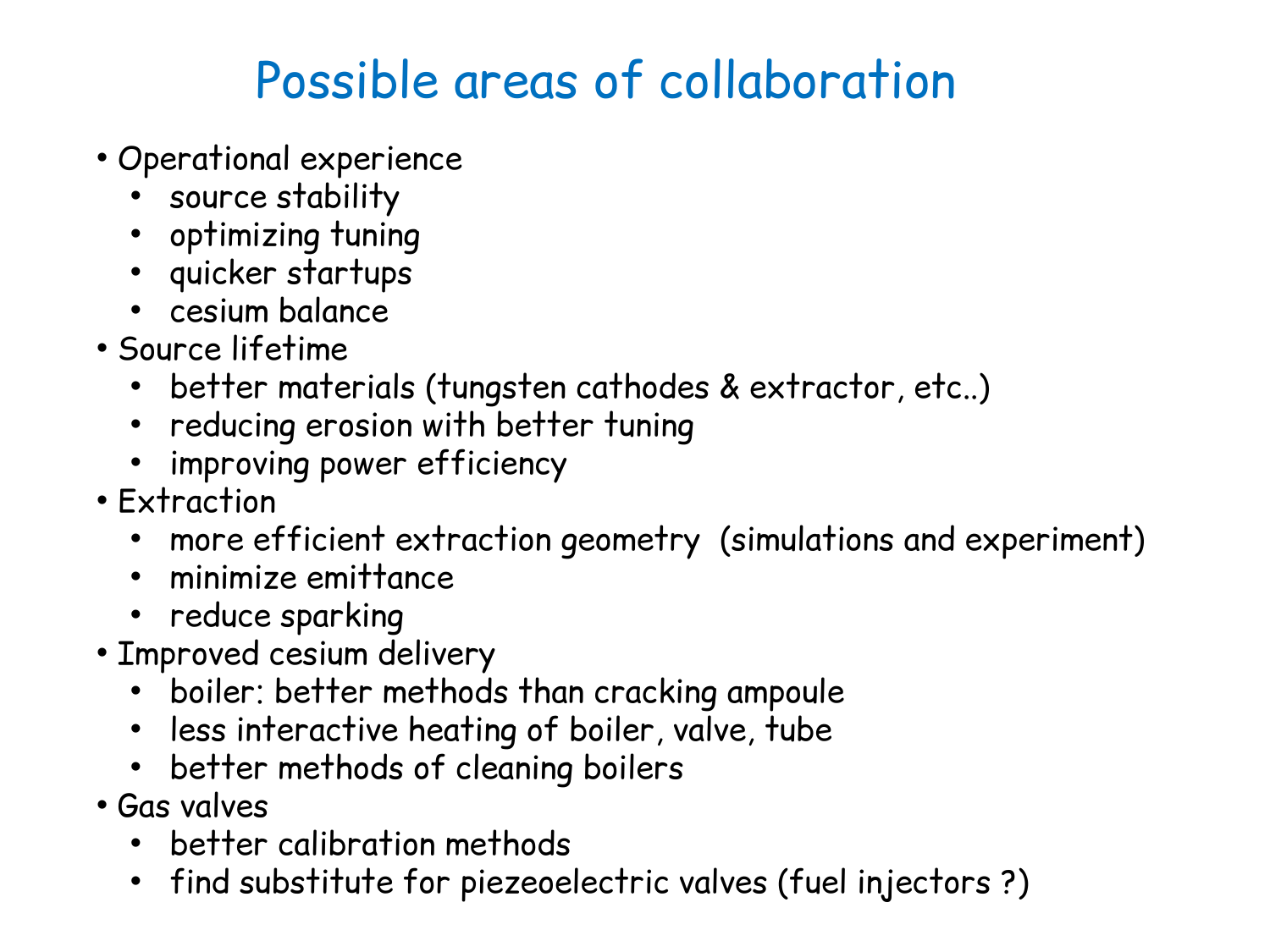

Possible areas of collaboration
 Operational experience
 source stability
 optimizing tuning
 quicker startups
 cesium balance
 Source lifetime
 better materials (tungsten cathodes & extractor, etc..)
 reducing erosion with better tuning
 improving power efficiency
 Extraction
 more efficient extraction geometry  (simulations and experiment)
 minimize emittance
 reduce sparking
 Improved cesium delivery
 boiler: better methods than cracking ampoule
 less interactive heating of boiler, valve, tube
 better methods of cleaning boilers
 Gas valves
 better calibration methods
 find substitute for piezeoelectric valves (fuel injectors ?)